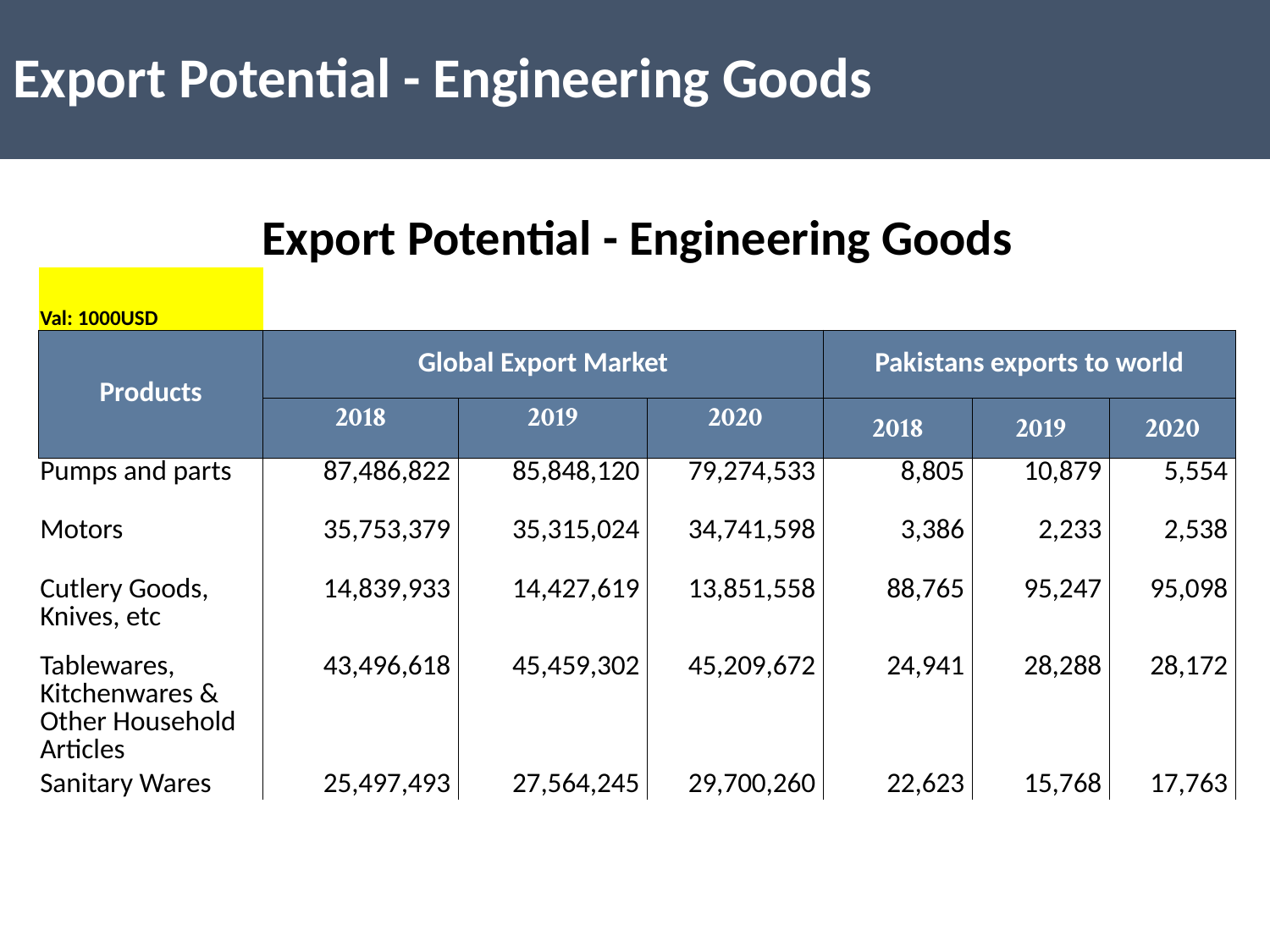

# Export Potential - Engineering Goods
| Export Potential - Engineering Goods |  |  |  |  |  |  |
| --- | --- | --- | --- | --- | --- | --- |
| Val: 1000USD |  |  |  |  |  |  |
| Products | Global Export Market |  |  | Pakistans exports to world |  |  |
|  | 2018 | 2019 | 2020 | 2018 | 2019 | 2020 |
| Pumps and parts | 87,486,822 | 85,848,120 | 79,274,533 | 8,805 | 10,879 | 5,554 |
| Motors | 35,753,379 | 35,315,024 | 34,741,598 | 3,386 | 2,233 | 2,538 |
| Cutlery Goods, Knives, etc | 14,839,933 | 14,427,619 | 13,851,558 | 88,765 | 95,247 | 95,098 |
| Tablewares, Kitchenwares & Other Household Articles | 43,496,618 | 45,459,302 | 45,209,672 | 24,941 | 28,288 | 28,172 |
| Sanitary Wares | 25,497,493 | 27,564,245 | 29,700,260 | 22,623 | 15,768 | 17,763 |